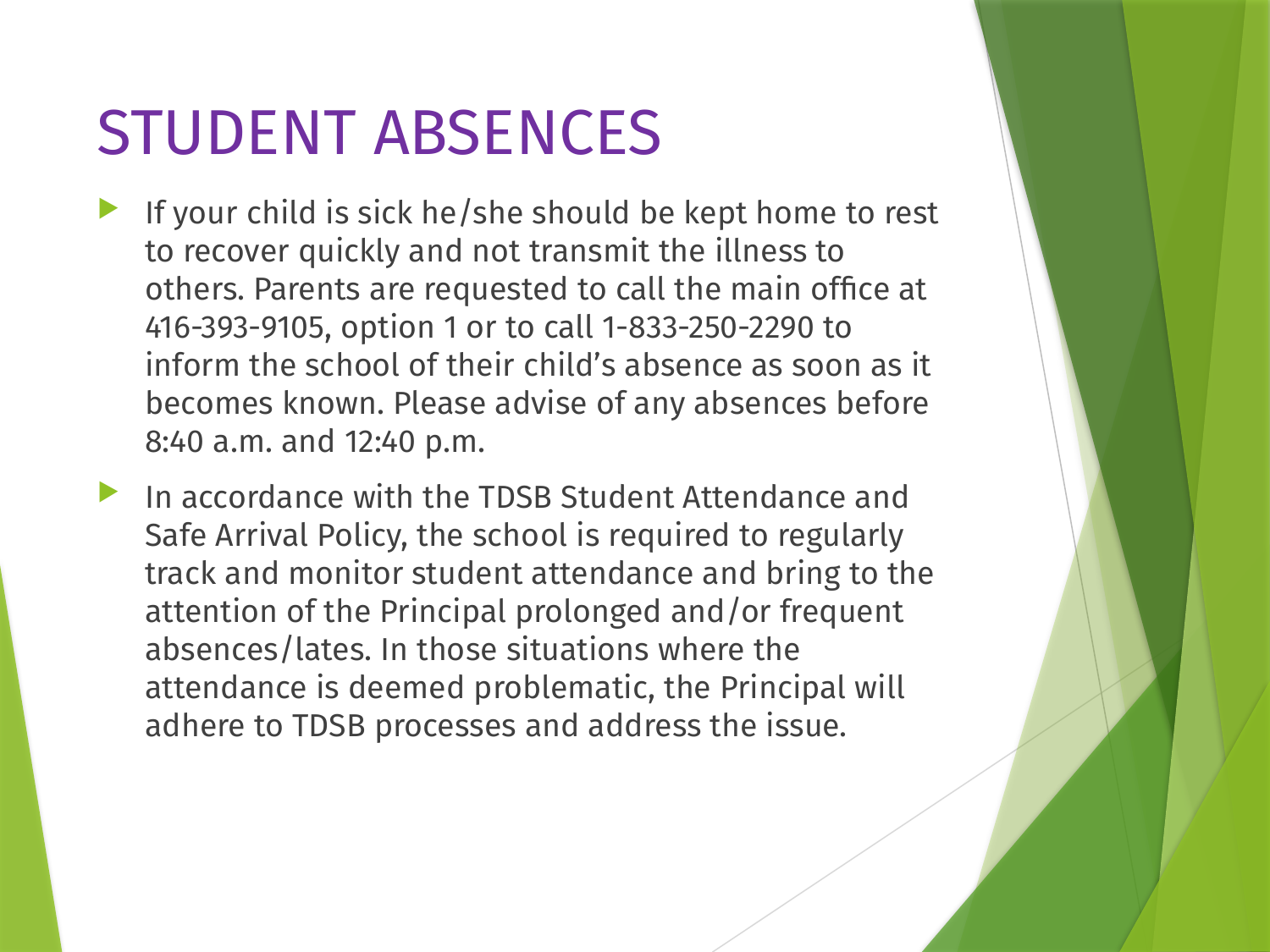

# STUDENT ABSENCES
If your child is sick he/she should be kept home to rest to recover quickly and not transmit the illness to others. Parents are requested to call the main office at 416-393-9105, option 1 or to call 1-833-250-2290 to inform the school of their child’s absence as soon as it becomes known. Please advise of any absences before 8:40 a.m. and 12:40 p.m.
In accordance with the TDSB Student Attendance and Safe Arrival Policy, the school is required to regularly track and monitor student attendance and bring to the attention of the Principal prolonged and/or frequent absences/lates. In those situations where the attendance is deemed problematic, the Principal will adhere to TDSB processes and address the issue.